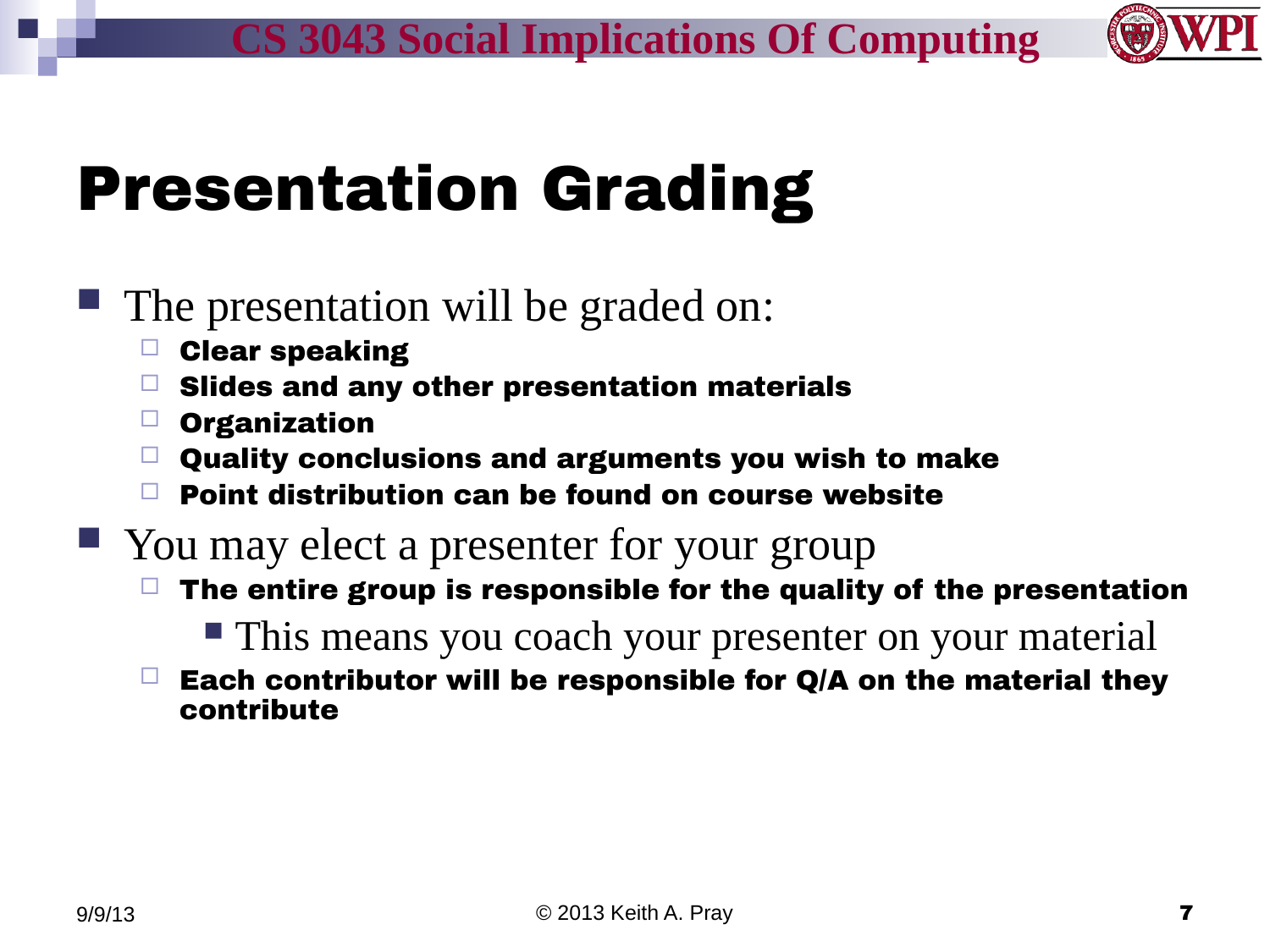

# Presentation Grading
The presentation will be graded on:
Clear speaking
Slides and any other presentation materials
Organization
Quality conclusions and arguments you wish to make
Point distribution can be found on course website
You may elect a presenter for your group
The entire group is responsible for the quality of the presentation
This means you coach your presenter on your material
Each contributor will be responsible for Q/A on the material they contribute
9/9/13
© 2013 Keith A. Pray
7